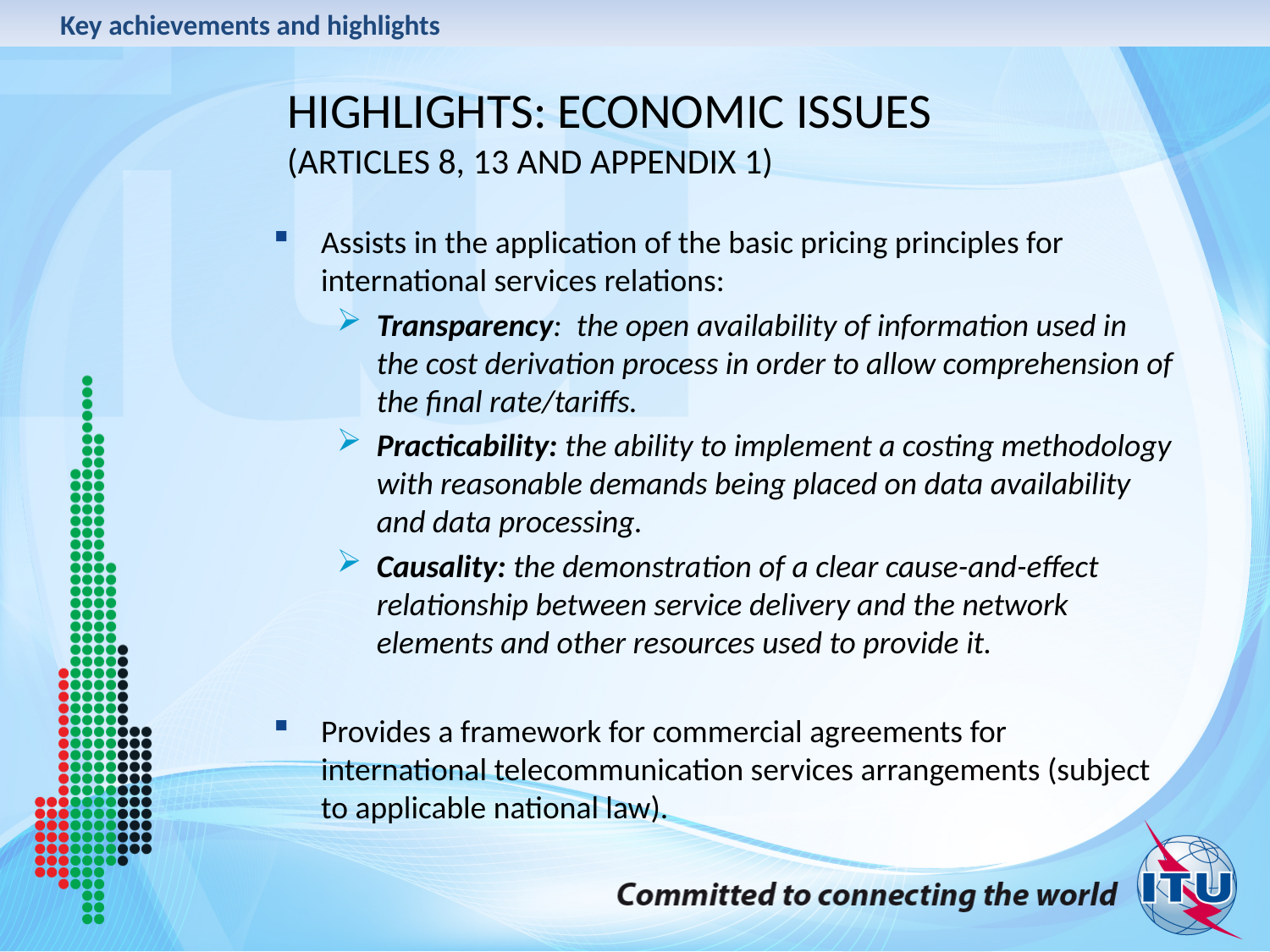

Key achievements and highlights
Highlights: Economic Issues
(Articles 8, 13 and Appendix 1)
Assists in the application of the basic pricing principles for international services relations:
Transparency:  the open availability of information used in the cost derivation process in order to allow comprehension of the final rate/tariffs.
Practicability: the ability to implement a costing methodology with reasonable demands being placed on data availability and data processing.
Causality: the demonstration of a clear cause-and-effect relationship between service delivery and the network elements and other resources used to provide it.

Provides a framework for commercial agreements for international telecommunication services arrangements (subject to applicable national law).